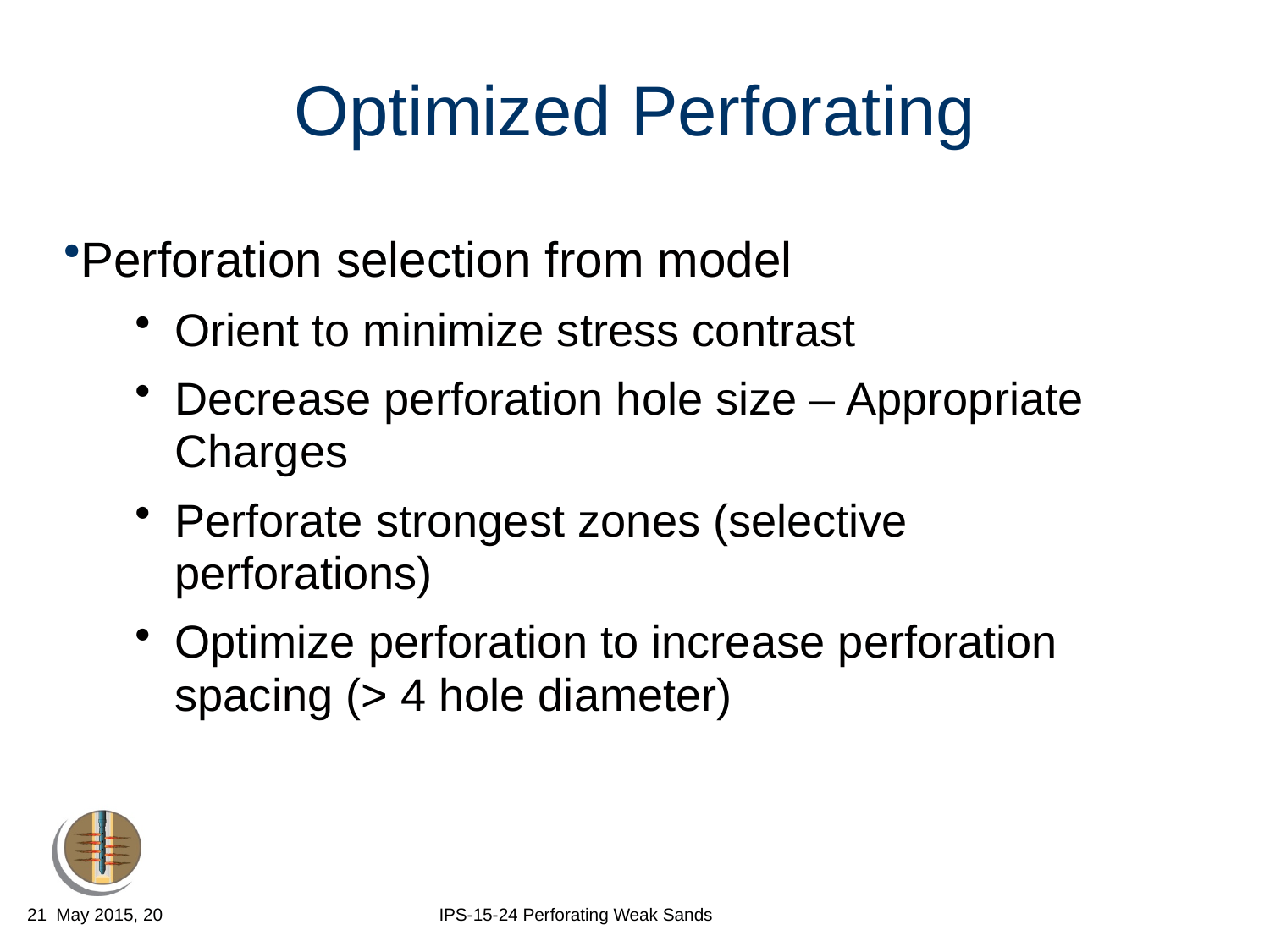

# Optimized Perforating
Perforation selection from model
Orient to minimize stress contrast
Decrease perforation hole size – Appropriate Charges
Perforate strongest zones (selective perforations)
Optimize perforation to increase perforation spacing (> 4 hole diameter)